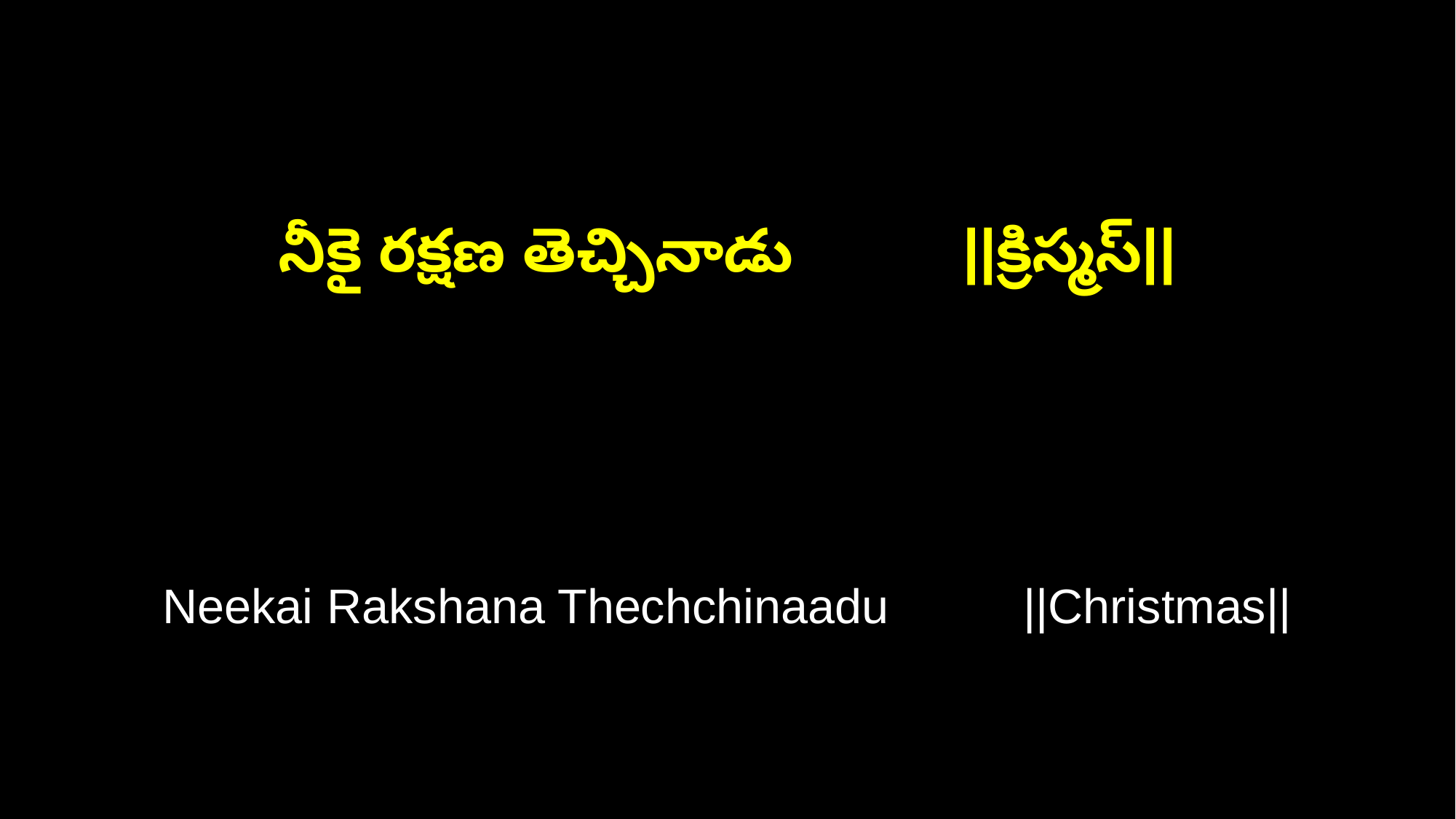

నీకై రక్షణ తెచ్చినాడు          ||క్రిస్మస్||
Neekai Rakshana Thechchinaadu          ||Christmas||